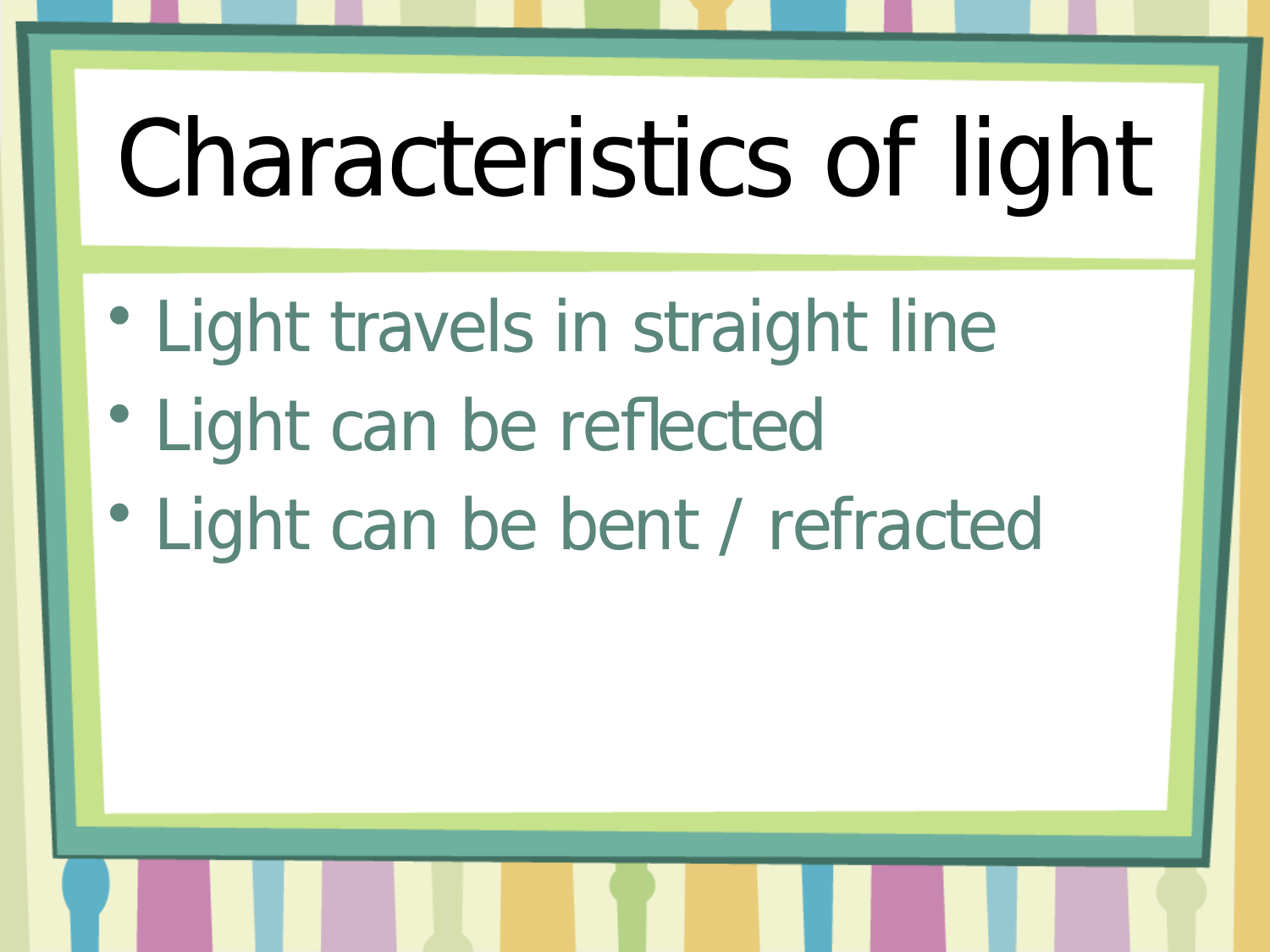

# Characteristics of light
Light travels in straight line
Light can be reflected
Light can be bent / refracted